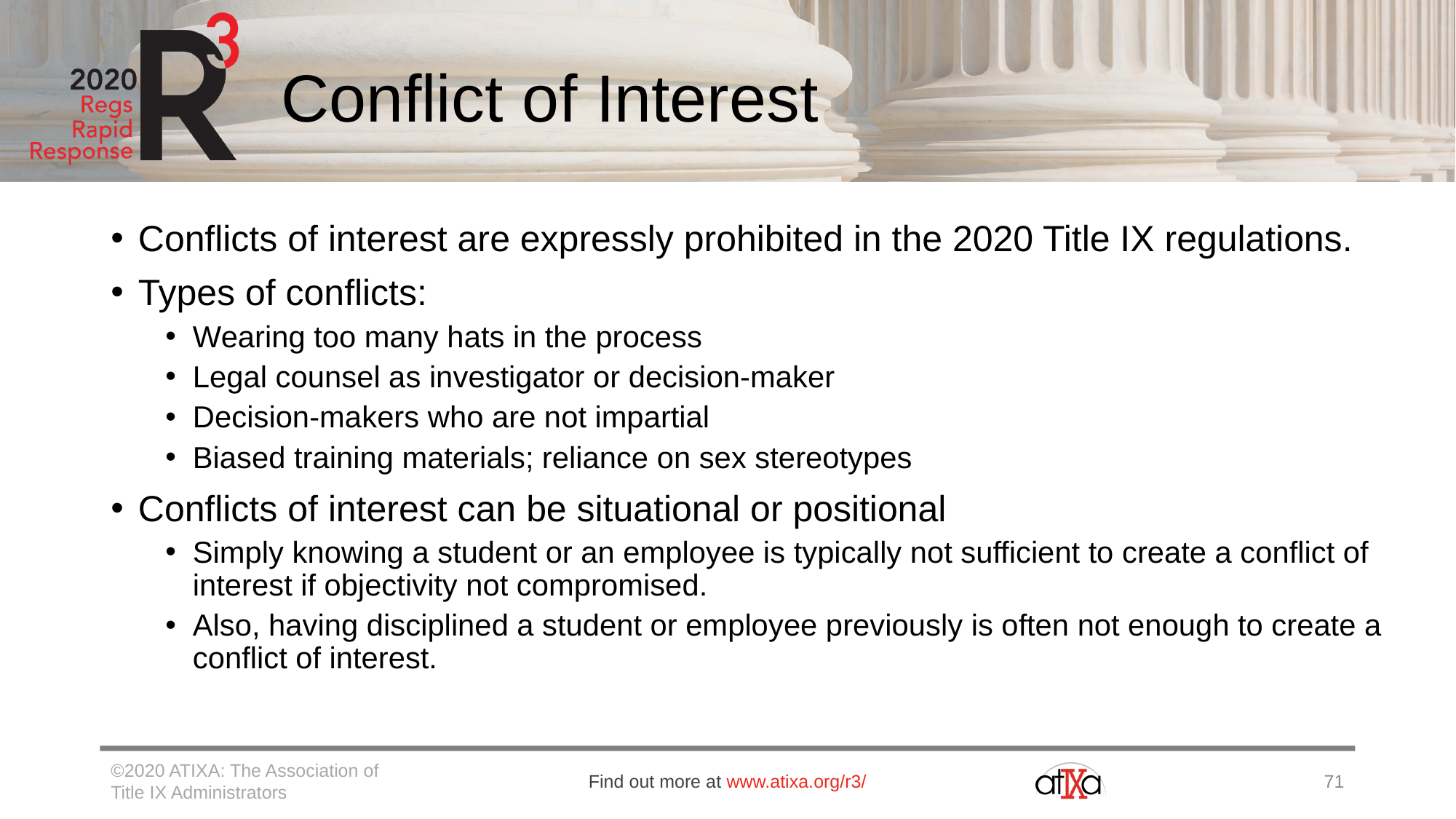

# Conflict of Interest
Conflicts of interest are expressly prohibited in the 2020 Title IX regulations.
Types of conflicts:
Wearing too many hats in the process
Legal counsel as investigator or decision-maker
Decision-makers who are not impartial
Biased training materials; reliance on sex stereotypes
Conflicts of interest can be situational or positional
Simply knowing a student or an employee is typically not sufficient to create a conflict of interest if objectivity not compromised.
Also, having disciplined a student or employee previously is often not enough to create a conflict of interest.

©2020 ATIXA: The Association of Title IX Administrators
Find out more at www.atixa.org/r3/
71